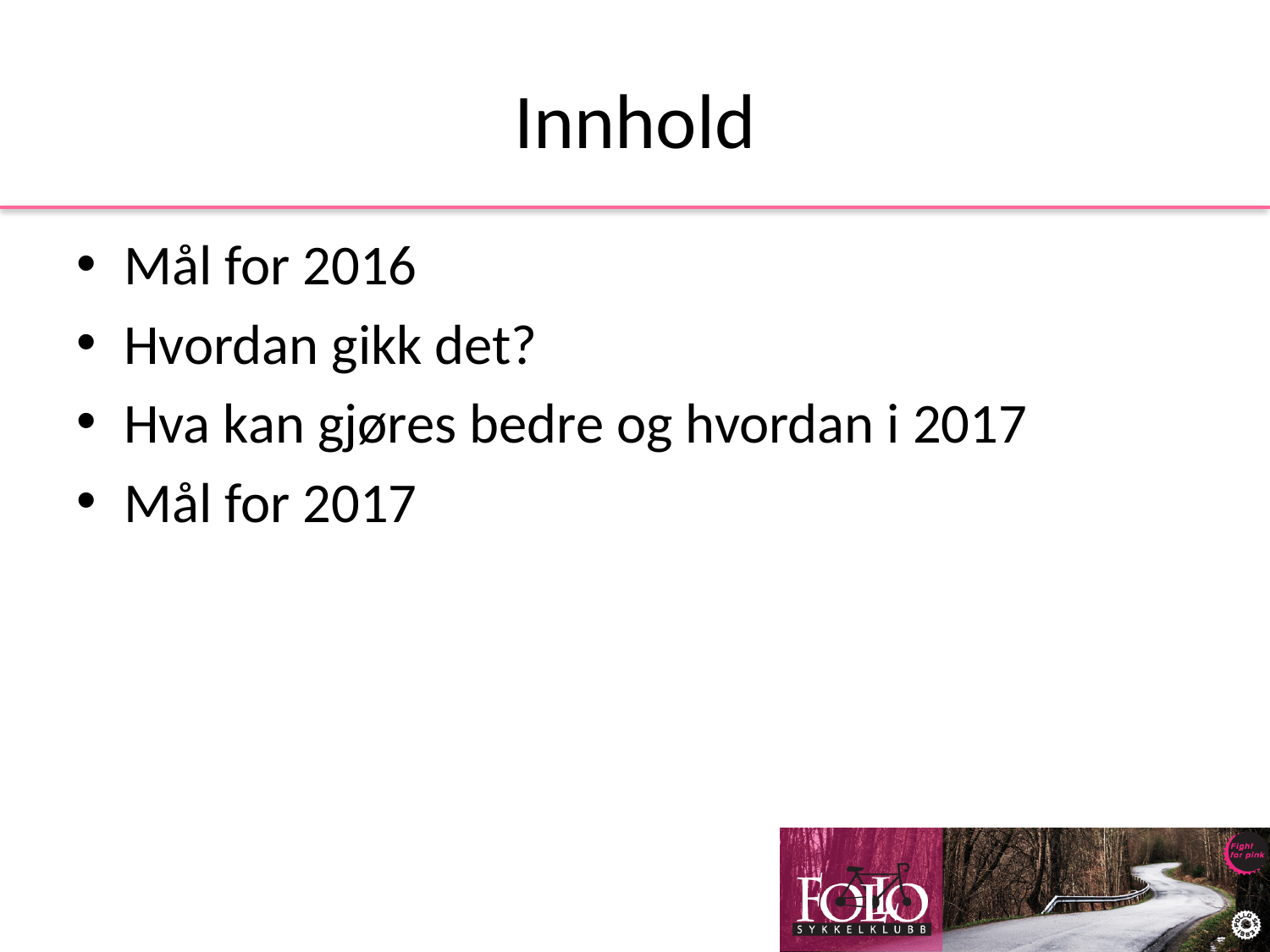

# Innhold
Mål for 2016
Hvordan gikk det?
Hva kan gjøres bedre og hvordan i 2017
Mål for 2017